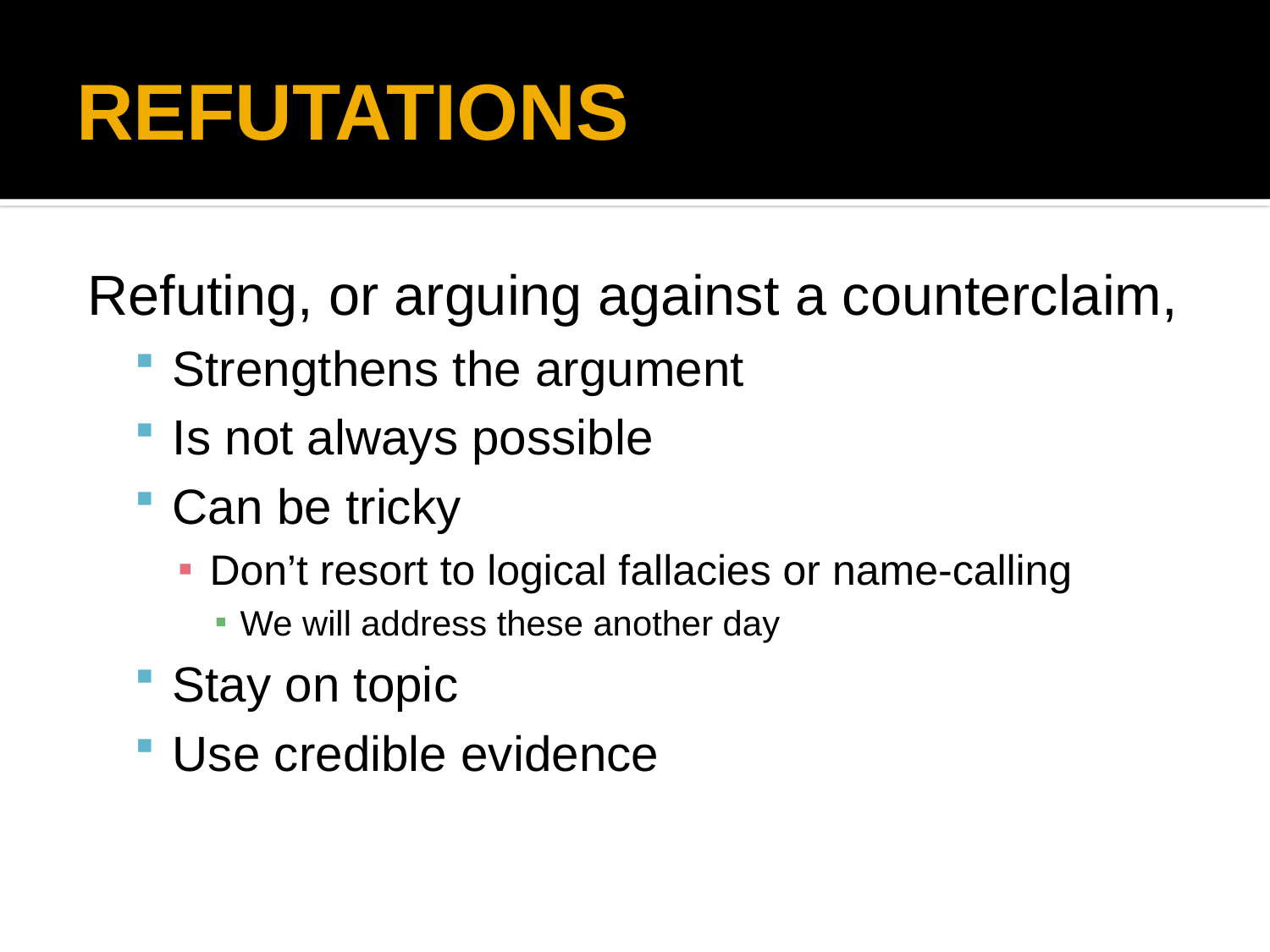

# REFUTATIONS
Refuting, or arguing against a counterclaim,
Strengthens the argument
Is not always possible
Can be tricky
Don’t resort to logical fallacies or name-calling
We will address these another day
Stay on topic
Use credible evidence